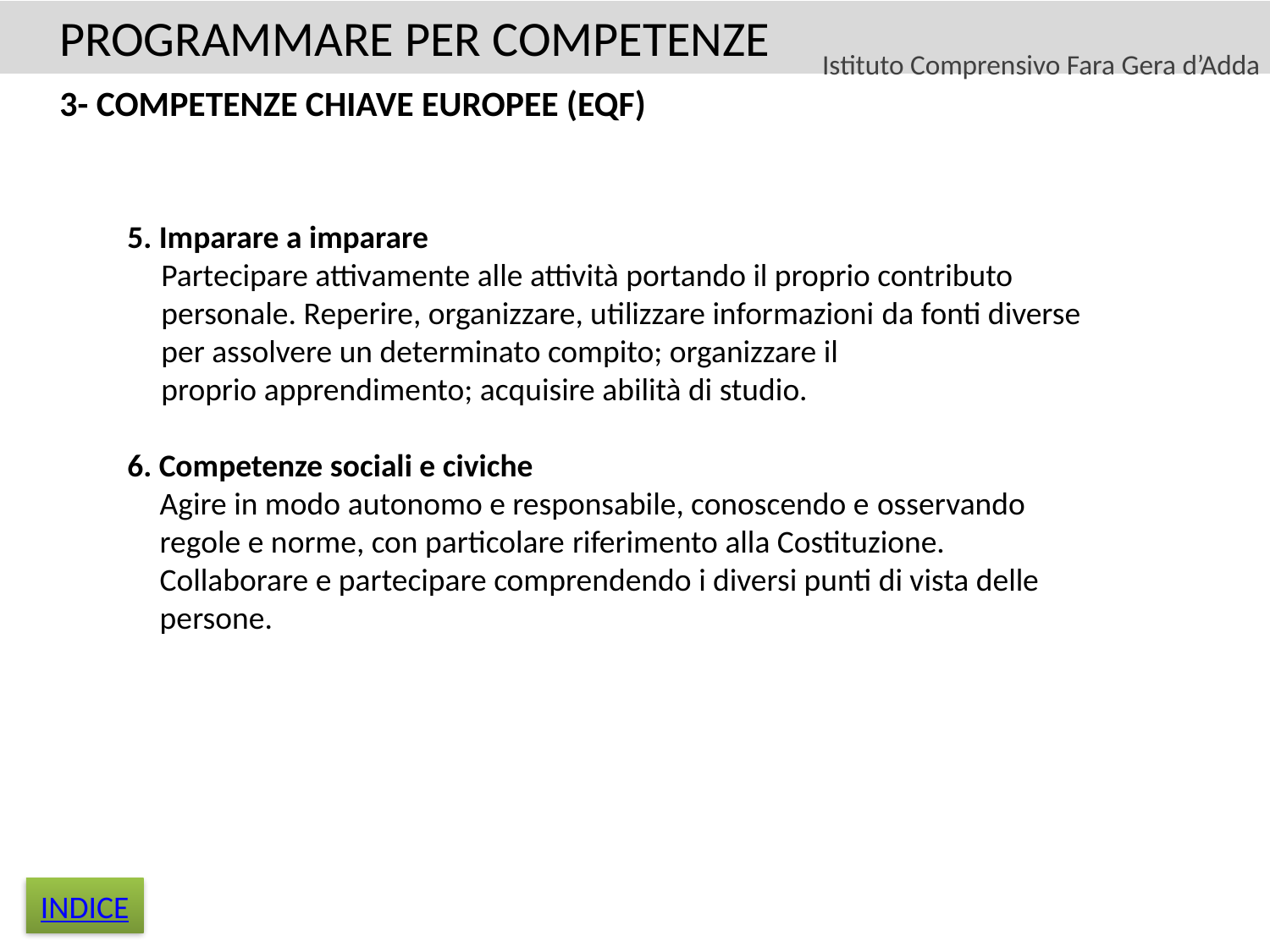

PROGRAMMARE PER COMPETENZE
Istituto Comprensivo Fara Gera d’Adda
3- COMPETENZE CHIAVE EUROPEE (EQF)
5. Imparare a imparare
Partecipare attivamente alle attività portando il proprio contributo personale. Reperire, organizzare, utilizzare informazioni da fonti diverse per assolvere un determinato compito; organizzare il proprio apprendimento; acquisire abilità di studio.

6. Competenze sociali e civiche
Agire in modo autonomo e responsabile, conoscendo e osservando regole e norme, con particolare riferimento alla Costituzione.  
Collaborare e partecipare comprendendo i diversi punti di vista delle persone.

INDICE